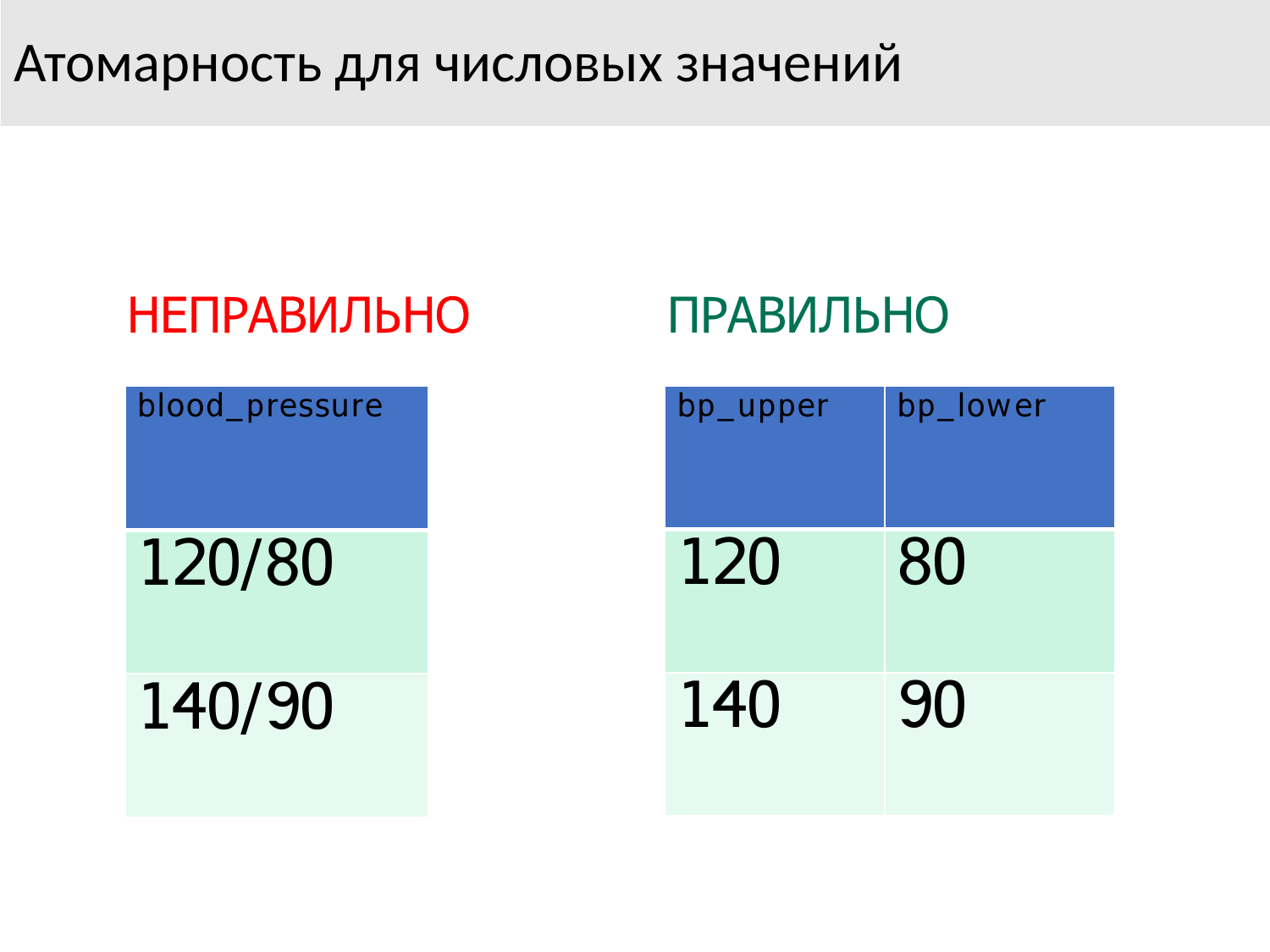

# Атомарность для числовых значений
НЕПРАВИЛЬНО
ПРАВИЛЬНО
| blood\_pressure |
| --- |
| 120/80 |
| 140/90 |
| bp\_upper | bp\_lower |
| --- | --- |
| 120 | 80 |
| 140 | 90 |